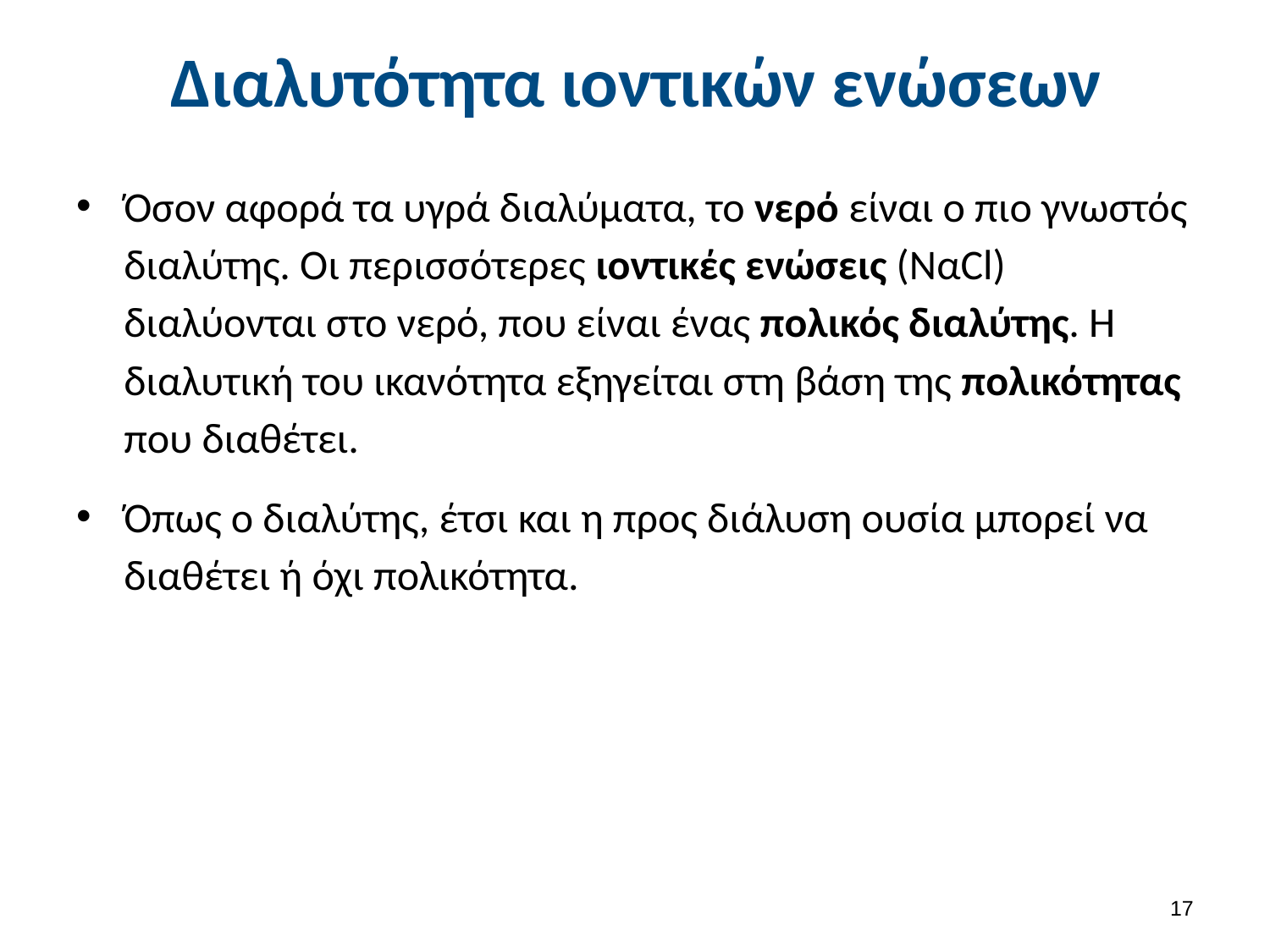

# Διαλυτότητα ιοντικών ενώσεων
Όσον αφορά τα υγρά διαλύματα, το νερό είναι ο πιο γνωστός διαλύτης. Οι περισσότερες ιοντικές ενώσεις (NαCl) διαλύονται στο νερό, που είναι ένας πολικός διαλύτης. Η διαλυτική του ικανότητα εξηγείται στη βάση της πολικότητας που διαθέτει.
Όπως ο διαλύτης, έτσι και η προς διάλυση ουσία μπορεί να διαθέτει ή όχι πολικότητα.

17